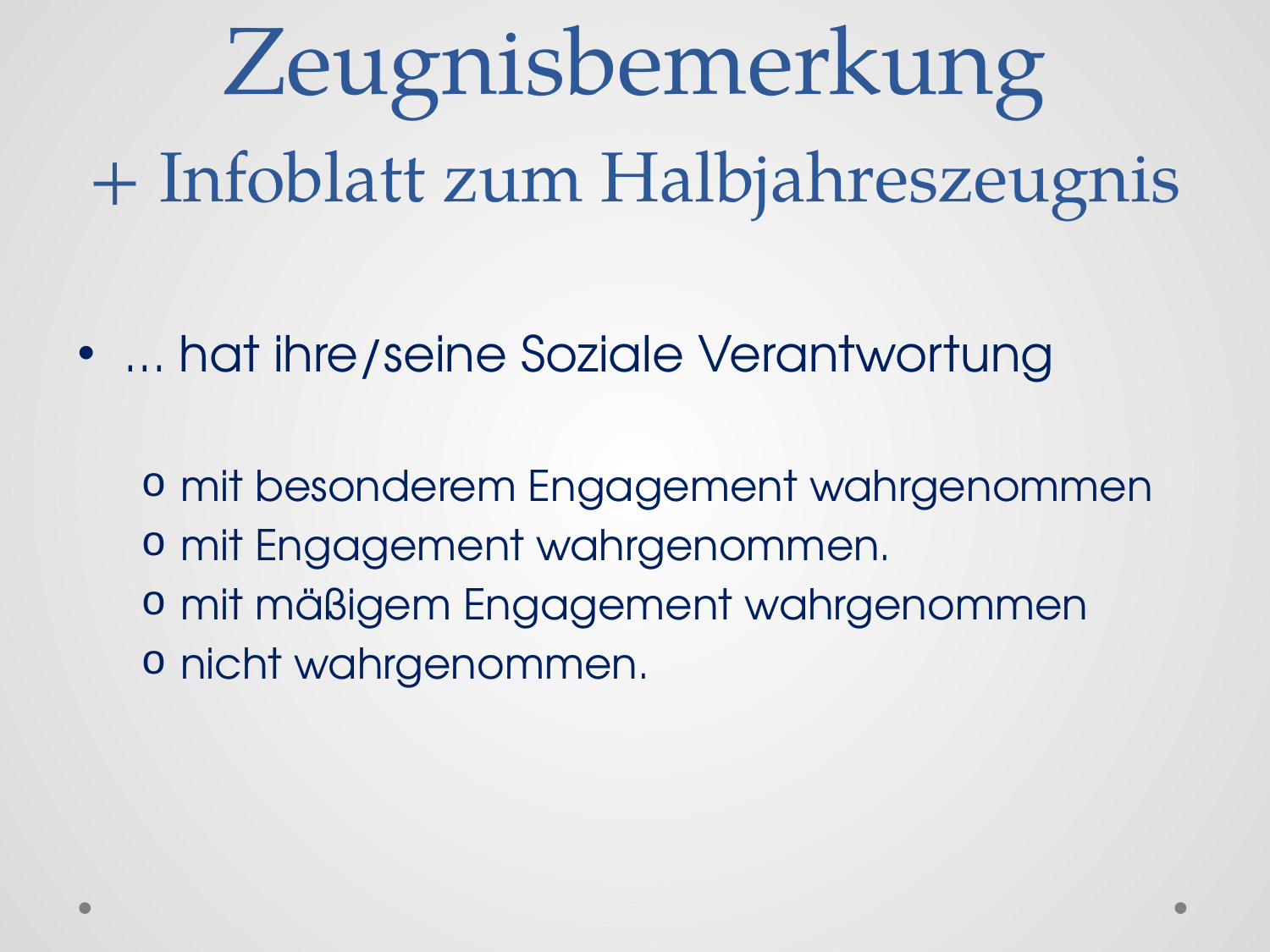

# Zeugnisbemerkung + Infoblatt zum Halbjahreszeugnis
… hat ihre/seine Soziale Verantwortung

mit besonderem Engagement wahrgenommen
mit Engagement wahrgenommen.
mit mäßigem Engagement wahrgenommen
nicht wahrgenommen.